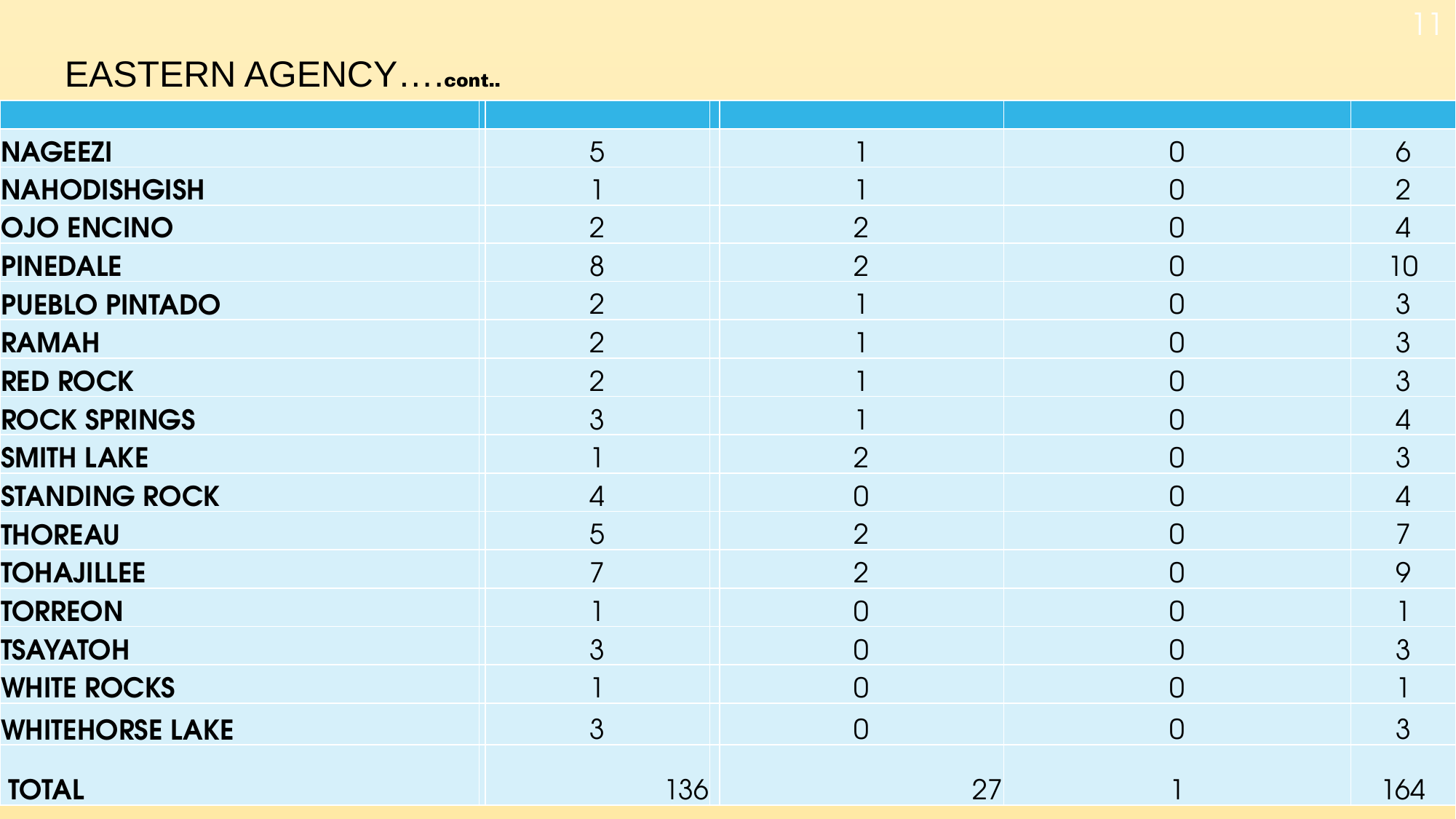

11
EASTERN AGENCY….cont..
|  |  |  |  |  |  |  |
| --- | --- | --- | --- | --- | --- | --- |
| NAGEEZI |  | 5 |  | 1 | 0 | 6 |
| NAHODISHGISH |  | 1 |  | 1 | 0 | 2 |
| OJO ENCINO |  | 2 |  | 2 | 0 | 4 |
| PINEDALE |  | 8 |  | 2 | 0 | 10 |
| PUEBLO PINTADO |  | 2 |  | 1 | 0 | 3 |
| RAMAH |  | 2 |  | 1 | 0 | 3 |
| RED ROCK |  | 2 |  | 1 | 0 | 3 |
| ROCK SPRINGS |  | 3 |  | 1 | 0 | 4 |
| SMITH LAKE |  | 1 |  | 2 | 0 | 3 |
| STANDING ROCK |  | 4 |  | 0 | 0 | 4 |
| THOREAU |  | 5 |  | 2 | 0 | 7 |
| TOHAJILLEE |  | 7 |  | 2 | 0 | 9 |
| TORREON |  | 1 |  | 0 | 0 | 1 |
| TSAYATOH |  | 3 |  | 0 | 0 | 3 |
| WHITE ROCKS |  | 1 |  | 0 | 0 | 1 |
| WHITEHORSE LAKE |  | 3 |  | 0 | 0 | 3 |
| TOTAL |  | 136 |  | 27 | 1 | 164 |